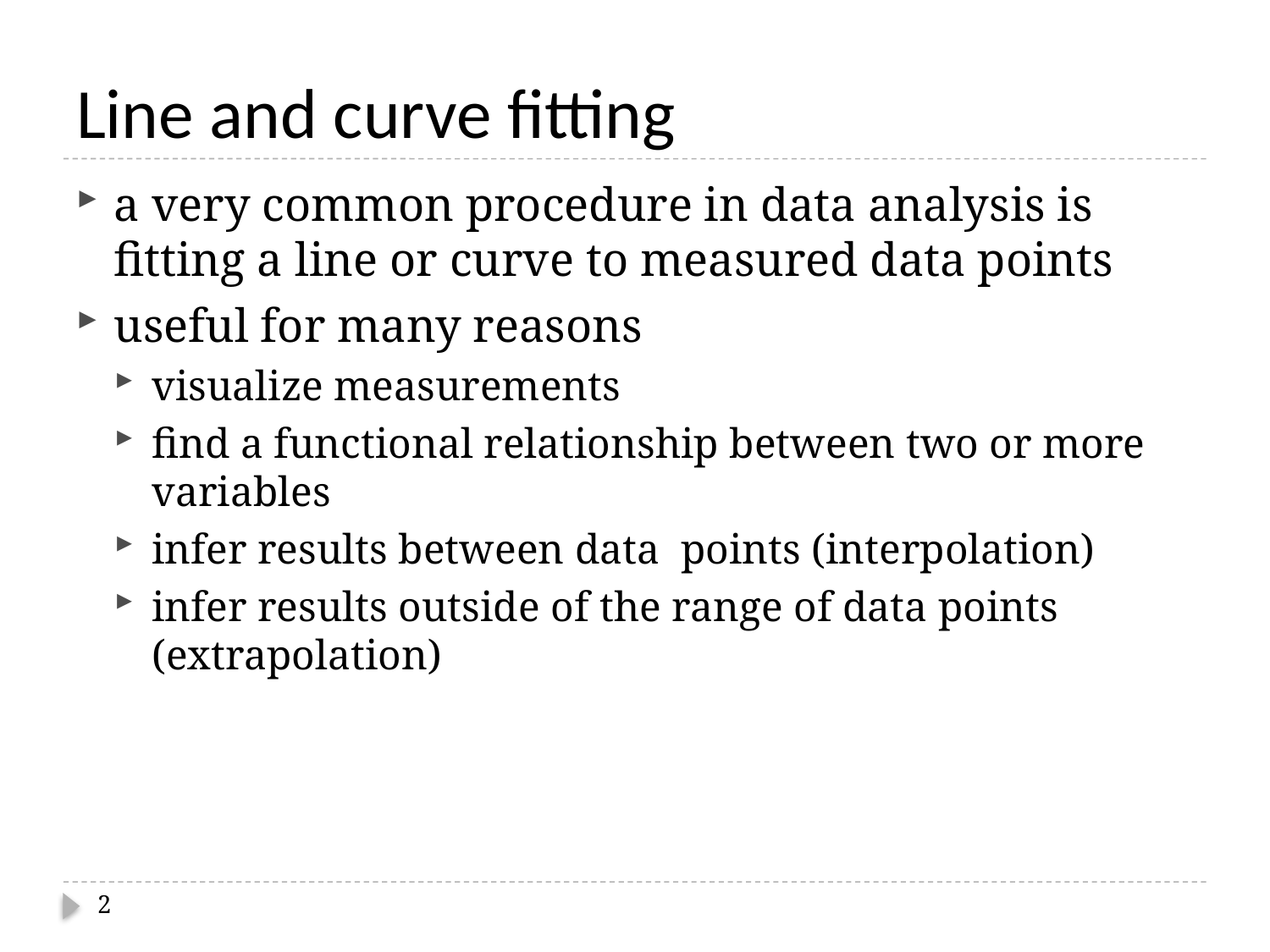

# Line and curve fitting
a very common procedure in data analysis is fitting a line or curve to measured data points
useful for many reasons
visualize measurements
find a functional relationship between two or more variables
infer results between data  points (interpolation)
infer results outside of the range of data points (extrapolation)
2